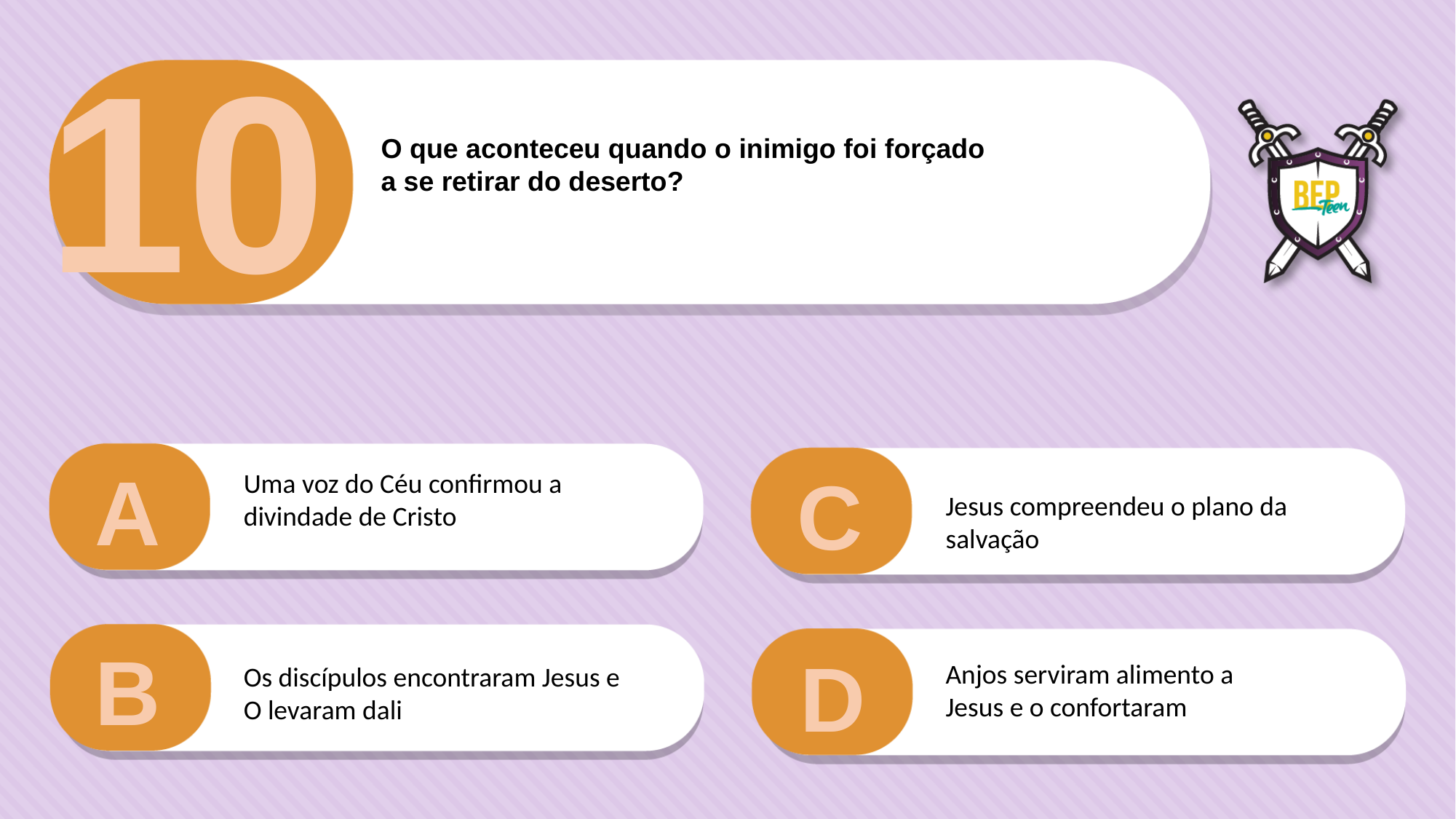

10
O que aconteceu quando o inimigo foi forçado
a se retirar do deserto?
A
C
Uma voz do Céu confirmou a divindade de Cristo
Jesus compreendeu o plano da salvação
B
D
Anjos serviram alimento a Jesus e o confortaram
Os discípulos encontraram Jesus e O levaram dali